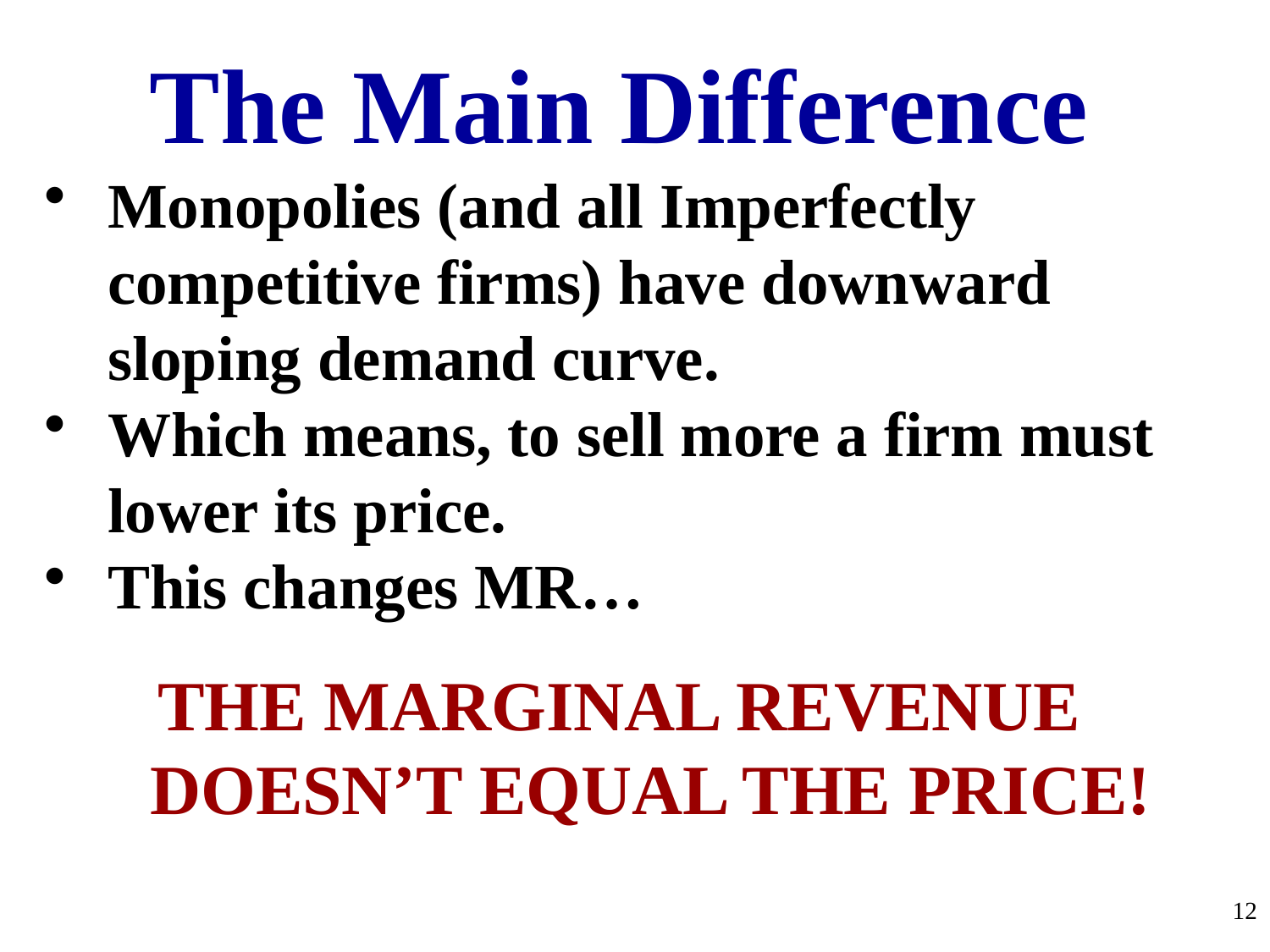

The Main Difference
Monopolies (and all Imperfectly competitive firms) have downward sloping demand curve.
Which means, to sell more a firm must lower its price.
This changes MR…

THE MARGINAL REVENUE DOESN’T EQUAL THE PRICE!
12